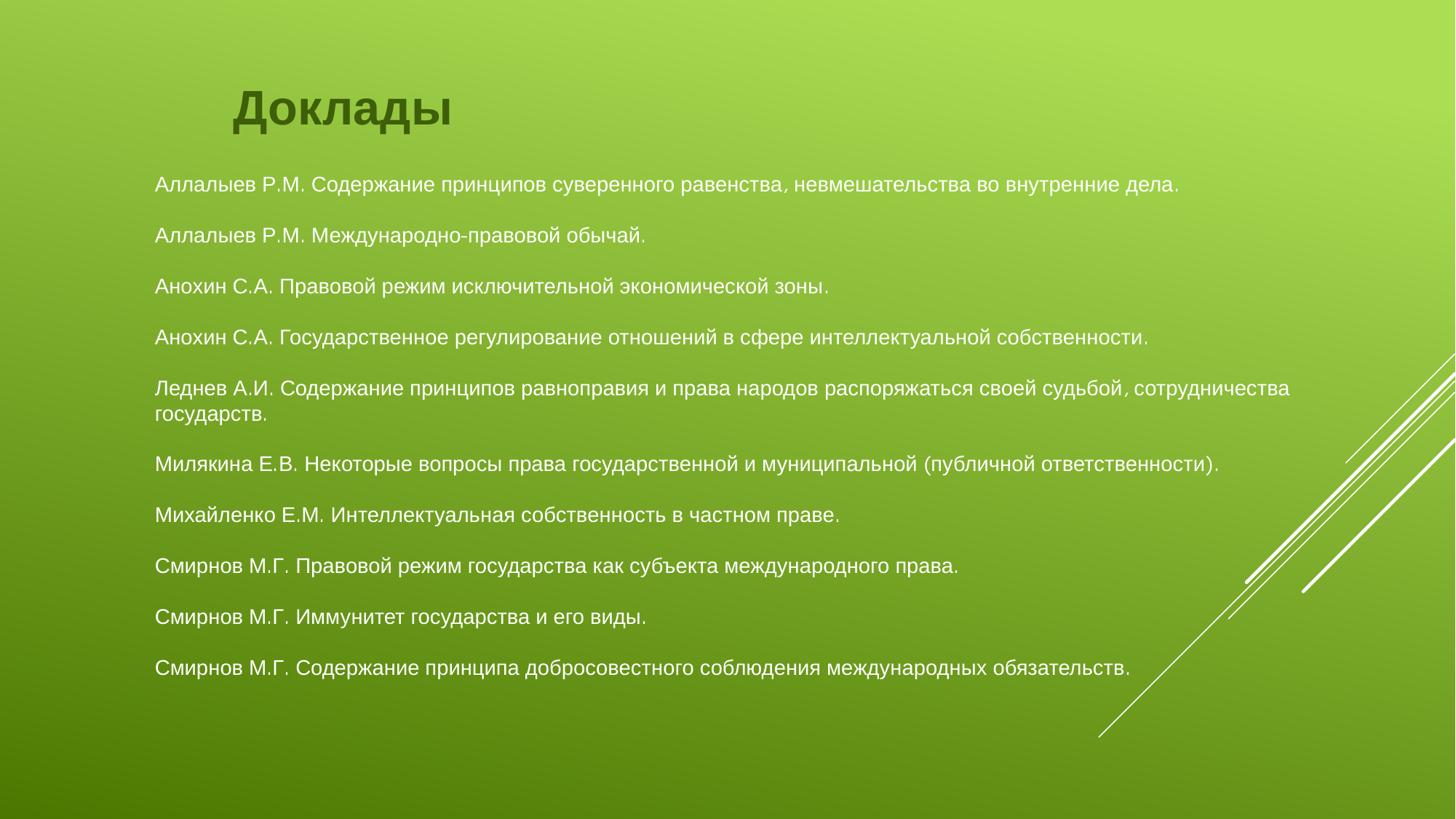

Доклады
Аллалыев Р.М. Содержание принципов суверенного равенства, невмешательства во внутренние дела.

Аллалыев Р.М. Международно-правовой обычай.

Анохин С.А. Правовой режим исключительной экономической зоны.

Анохин С.А. Государственное регулирование отношений в сфере интеллектуальной собственности.

Леднев А.И. Содержание принципов равноправия и права народов распоряжаться своей судьбой, сотрудничества государств.

Милякина Е.В. Некоторые вопросы права государственной и муниципальной (публичной ответственности).

Михайленко Е.М. Интеллектуальная собственность в частном праве.

Смирнов М.Г. Правовой режим государства как субъекта международного права.

Смирнов М.Г. Иммунитет государства и его виды.

Смирнов М.Г. Содержание принципа добросовестного соблюдения международных обязательств.